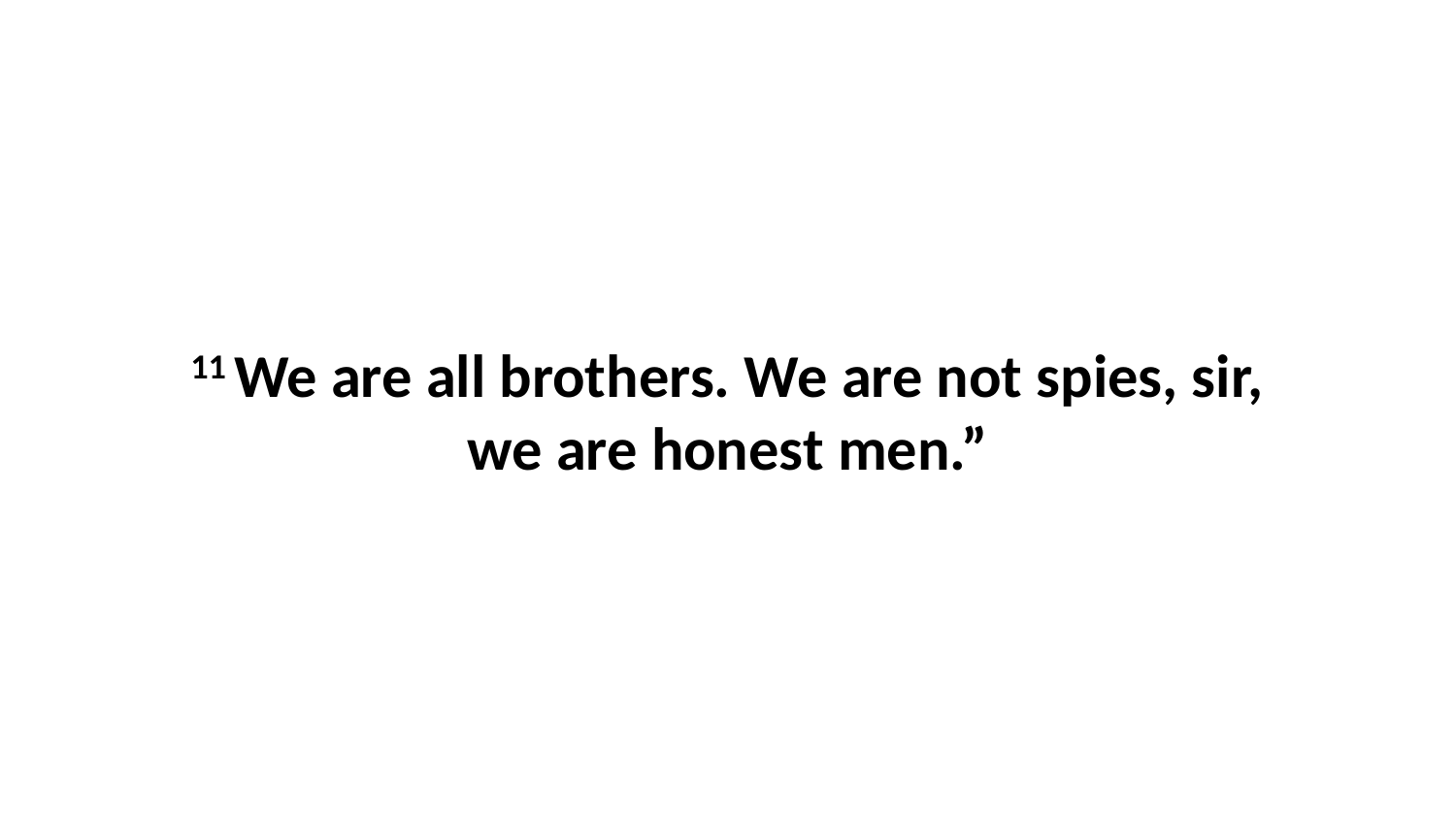

11 We are all brothers. We are not spies, sir, we are honest men.”